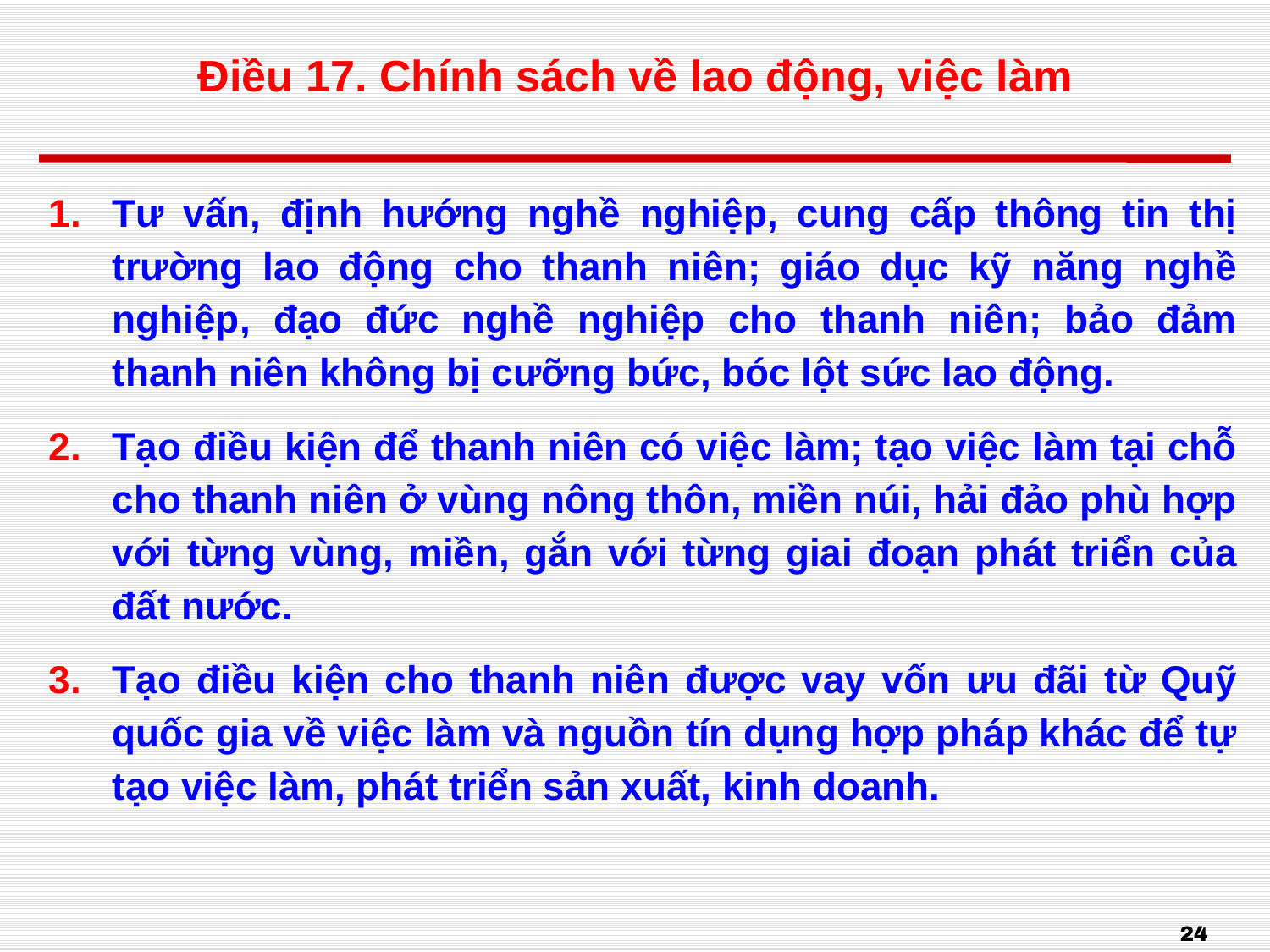

# Điều 17. Chính sách về lao động, việc làm
Tư vấn, định hướng nghề nghiệp, cung cấp thông tin thị trường lao động cho thanh niên; giáo dục kỹ năng nghề nghiệp, đạo đức nghề nghiệp cho thanh niên; bảo đảm thanh niên không bị cưỡng bức, bóc lột sức lao động.
Tạo điều kiện để thanh niên có việc làm; tạo việc làm tại chỗ cho thanh niên ở vùng nông thôn, miền núi, hải đảo phù hợp với từng vùng, miền, gắn với từng giai đoạn phát triển của đất nước.
Tạo điều kiện cho thanh niên được vay vốn ưu đãi từ Quỹ quốc gia về việc làm và nguồn tín dụng hợp pháp khác để tự tạo việc làm, phát triển sản xuất, kinh doanh.